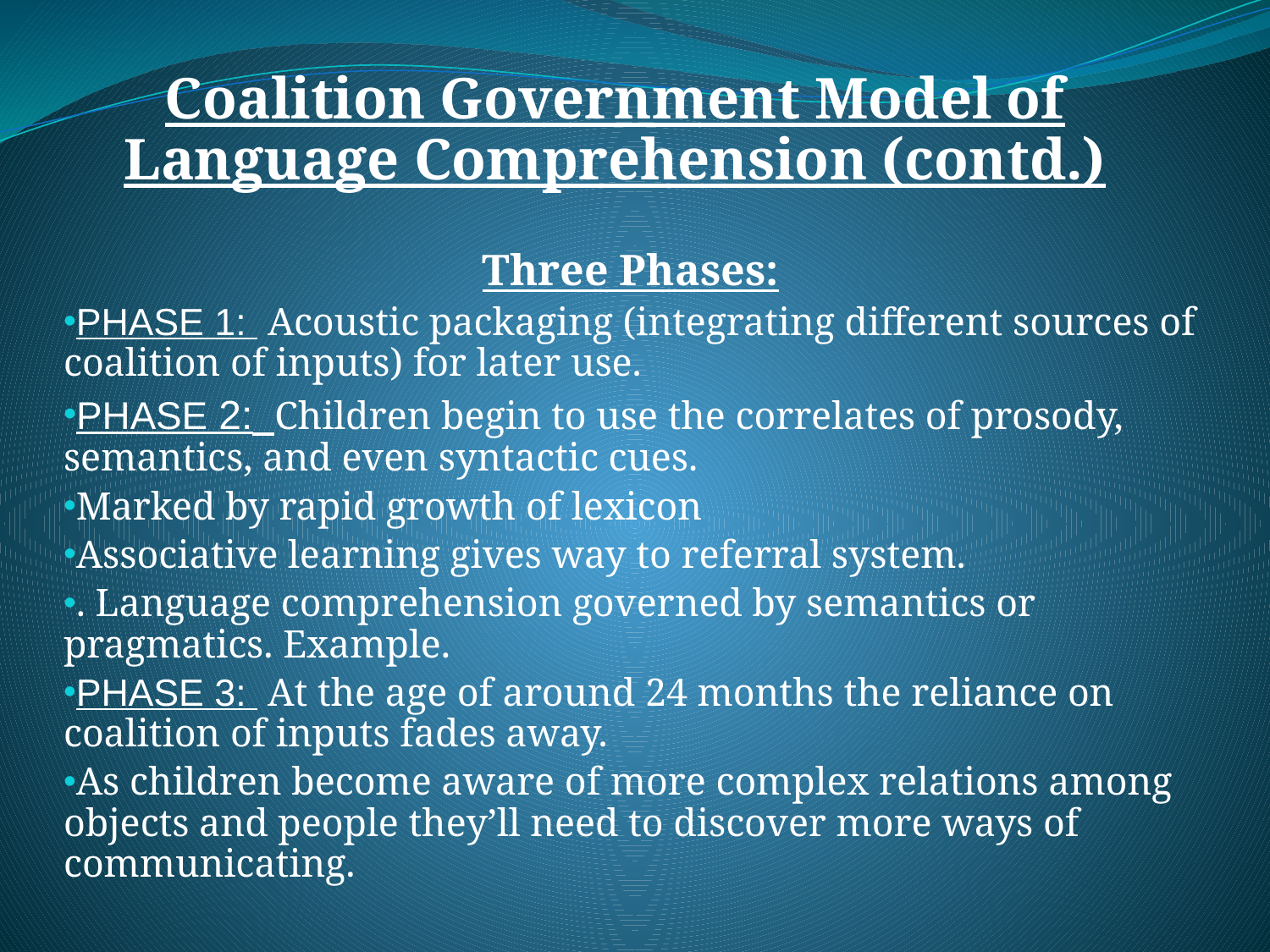

#
Coalition Government Model of Language Comprehension (contd.)

Three Phases:
PHASE 1:  Acoustic packaging (integrating different sources of coalition of inputs) for later use.
PHASE 2:  Children begin to use the correlates of prosody, semantics, and even syntactic cues.
Marked by rapid growth of lexicon
Associative learning gives way to referral system.
. Language comprehension governed by semantics or pragmatics. Example.
PHASE 3:  At the age of around 24 months the reliance on coalition of inputs fades away.
As children become aware of more complex relations among objects and people they’ll need to discover more ways of communicating.